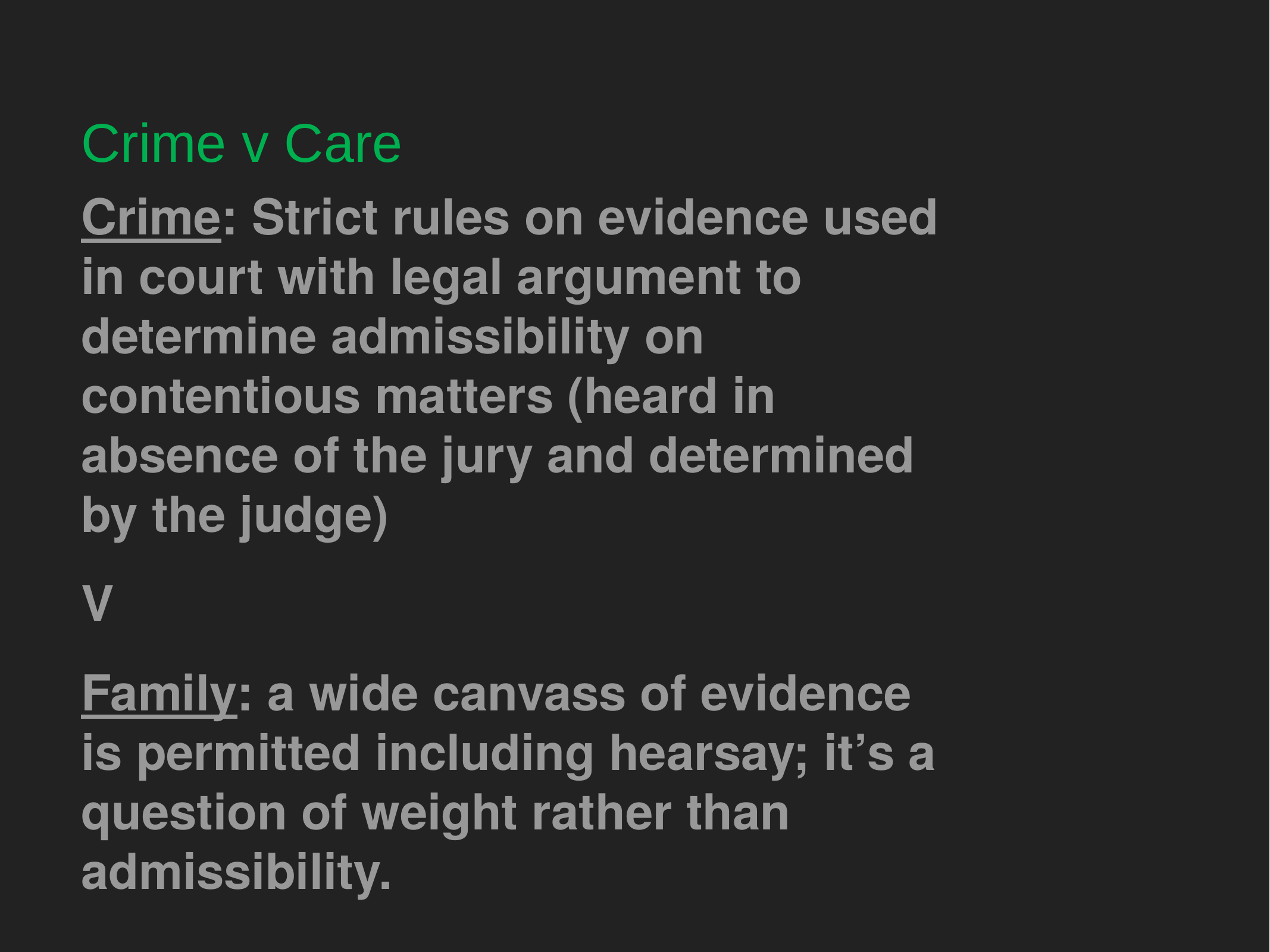

Crime v Care v care
What about the lawyers ?
Who can hear what's happening in court?
What evidence is heard?
What are the roles of Experts?
Is there a right to silence?
What is the timescale from start to a decision?
Crime: Strict rules on evidence used in court with legal argument to determine admissibility on contentious matters (heard in absence of the jury and determined by the judge)
V
Family: a wide canvass of evidence is permitted including hearsay; it’s a question of weight rather than admissibility.